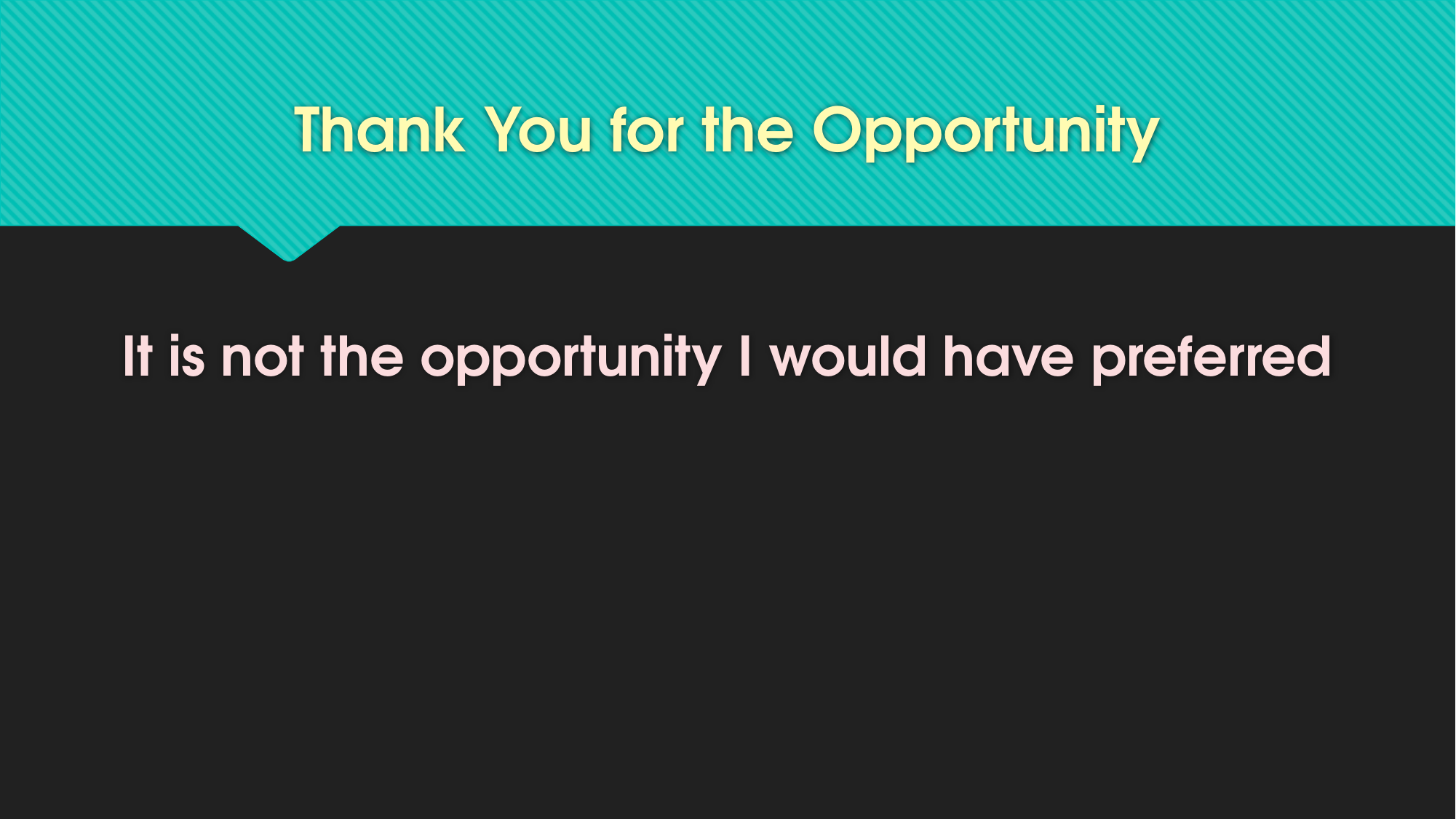

# Thank You for the Opportunity
It is not the opportunity I would have preferred